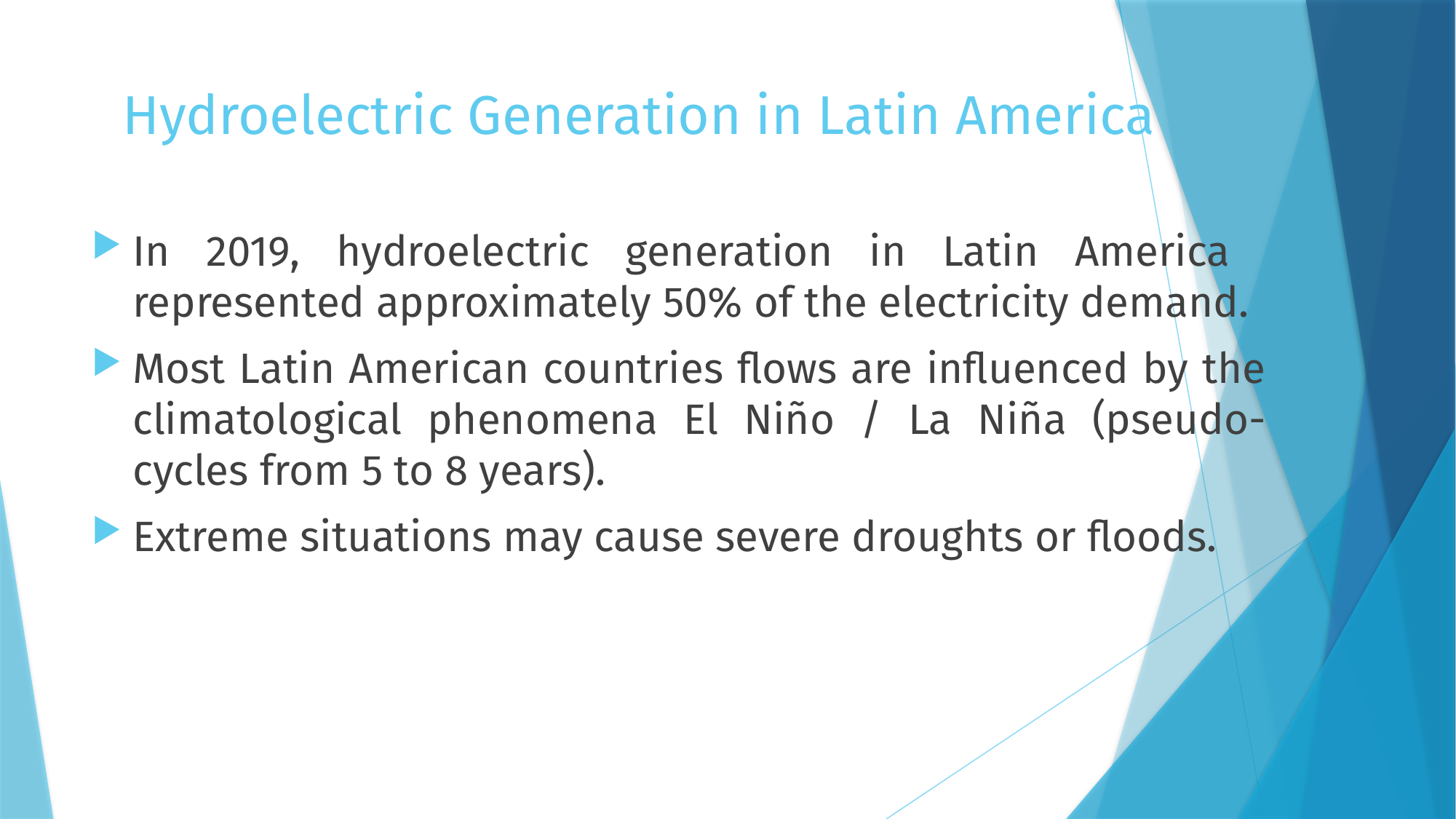

# Hydroelectric Generation in Latin America
In 2019, hydroelectric generation in Latin America  represented approximately 50% of the electricity demand.
Most Latin American countries flows are influenced by the climatological phenomena El Niño / La Niña (pseudo-cycles from 5 to 8 years).
Extreme situations may cause severe droughts or floods.